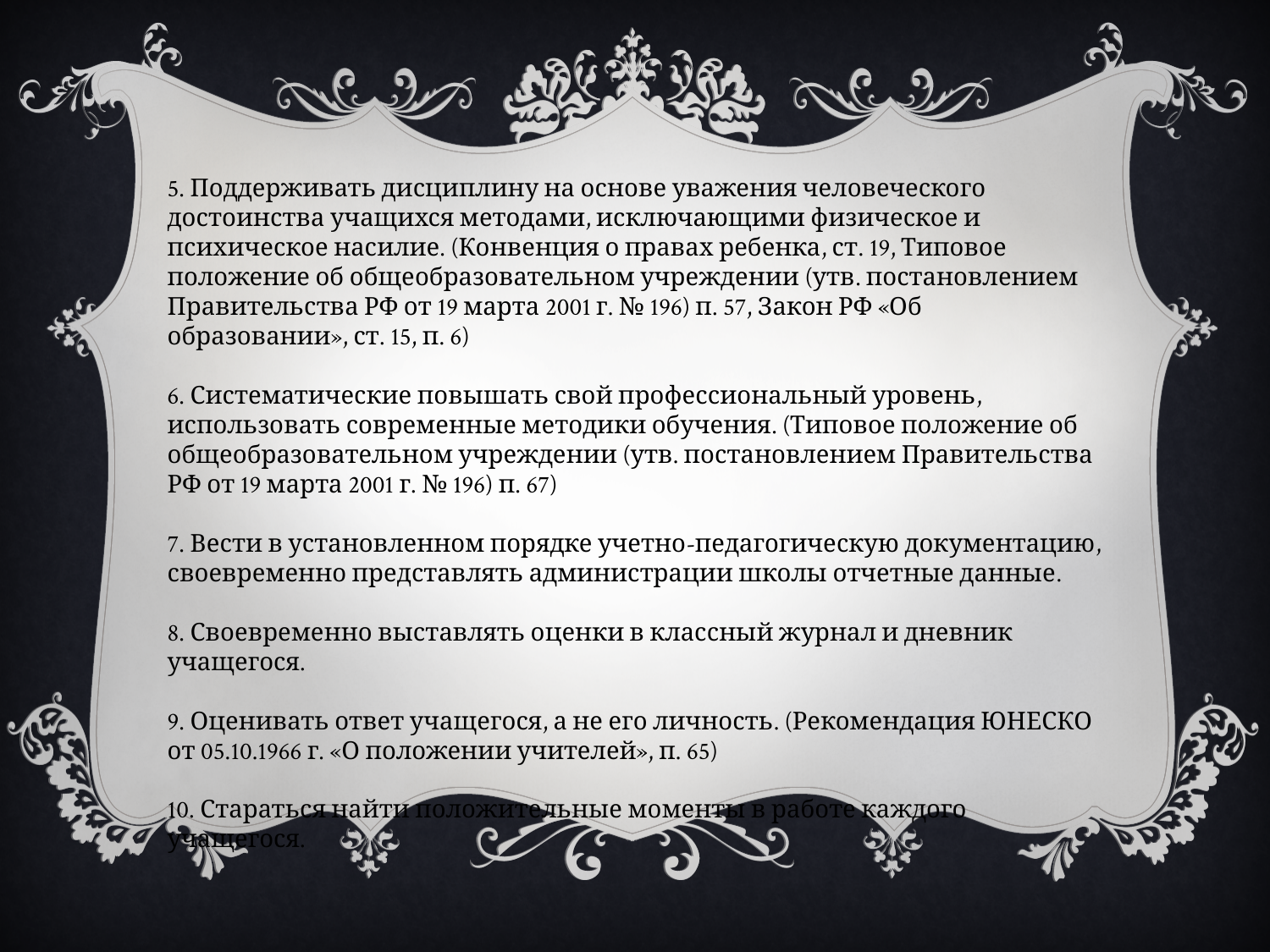

5. Поддерживать дисциплину на основе уважения человеческого достоинства учащихся методами, исключающими физическое и психическое насилие. (Конвенция о правах ребенка, ст. 19, Типовое положение об общеобразовательном учреждении (утв. постановлением Правительства РФ от 19 марта 2001 г. № 196) п. 57, Закон РФ «Об образовании», ст. 15, п. 6)

6. Систематические повышать свой профессиональный уровень, использовать современные методики обучения. (Типовое положение об общеобразовательном учреждении (утв. постановлением Правительства РФ от 19 марта 2001 г. № 196) п. 67)

7. Вести в установленном порядке учетно-педагогическую документацию, своевременно представлять администрации школы отчетные данные.

8. Своевременно выставлять оценки в классный журнал и дневник учащегося.

9. Оценивать ответ учащегося, а не его личность. (Рекомендация ЮНЕСКО от 05.10.1966 г. «О положении учителей», п. 65)

10. Стараться найти положительные моменты в работе каждого учащегося.